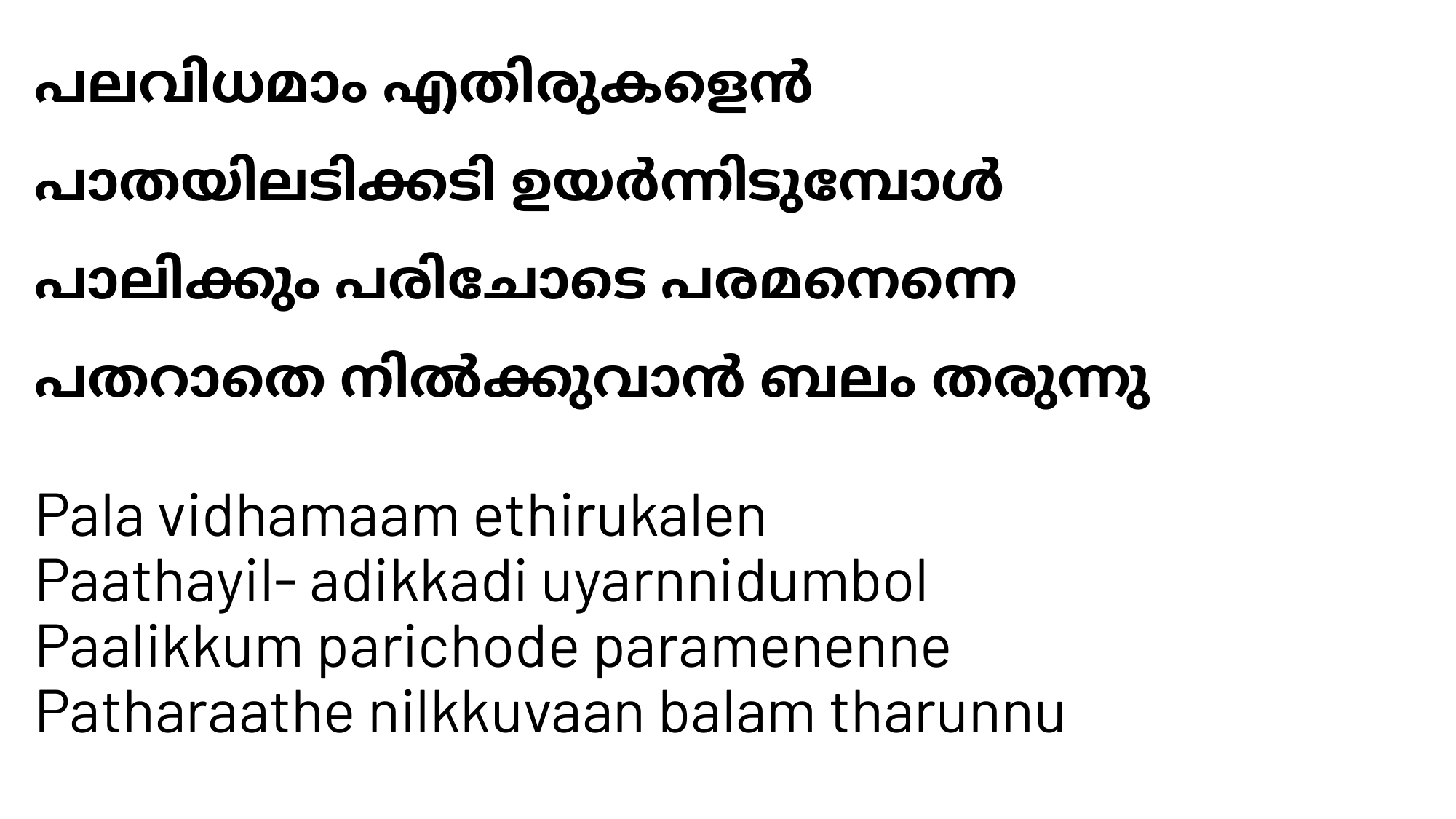

# പലവിധമാം എതിരുകളെന്‍ പാതയിലടിക്കടി ഉയര്‍ന്നിടുമ്പോള്‍ പാലിക്കും പരിചോടെ പരമനെന്നെ പതറാതെ നില്‍ക്കുവാന്‍ ബലം തരുന്നു
Pala vidhamaam ethirukalen
Paathayil- adikkadi uyarnnidumbol
Paalikkum parichode paramenenne
Patharaathe nilkkuvaan balam tharunnu